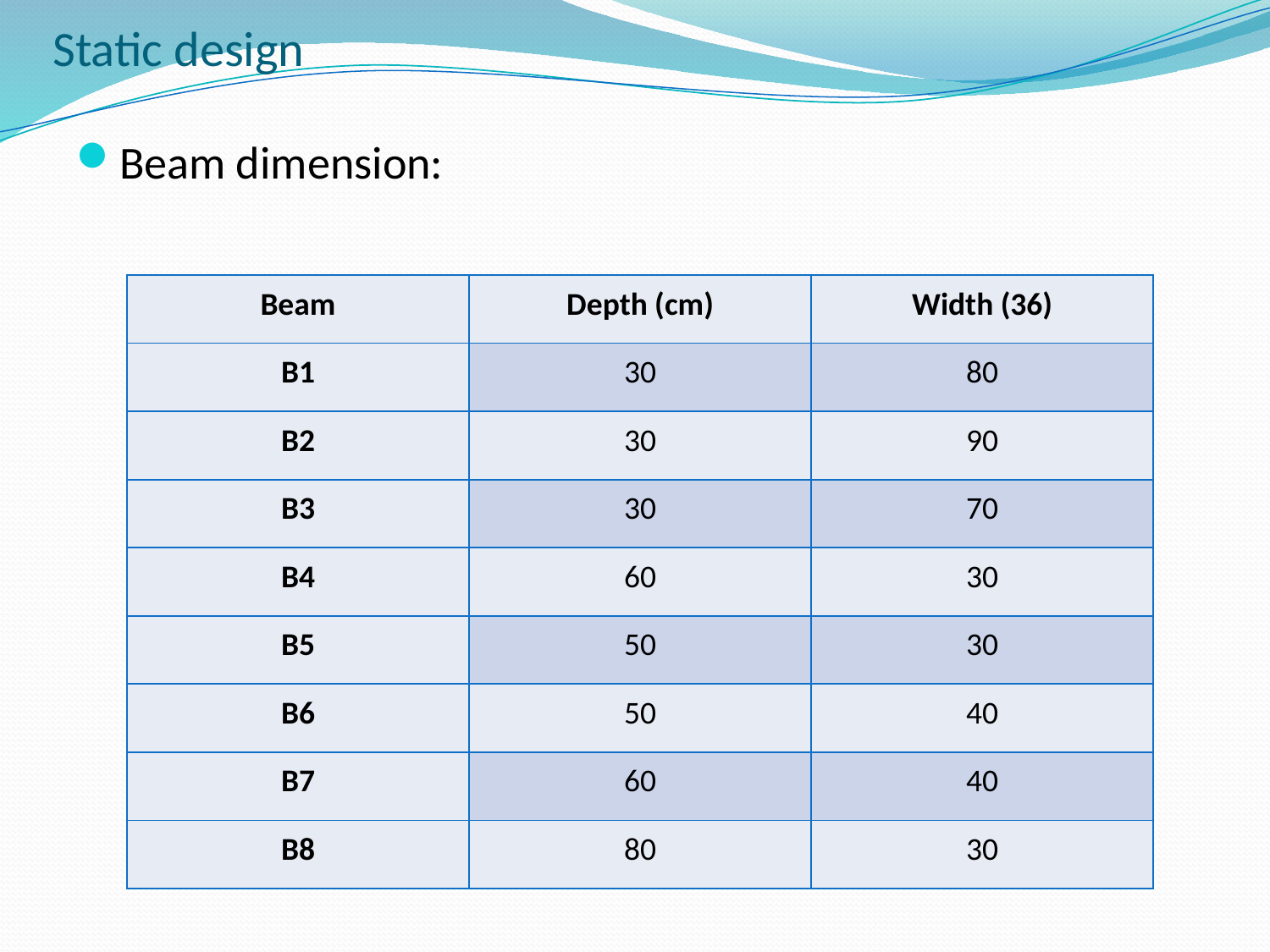

# Static design
Beam dimension:

| Beam | Depth (cm) | Width (36) |
| --- | --- | --- |
| B1 | 30 | 80 |
| B2 | 30 | 90 |
| B3 | 30 | 70 |
| B4 | 60 | 30 |
| B5 | 50 | 30 |
| B6 | 50 | 40 |
| B7 | 60 | 40 |
| B8 | 80 | 30 |